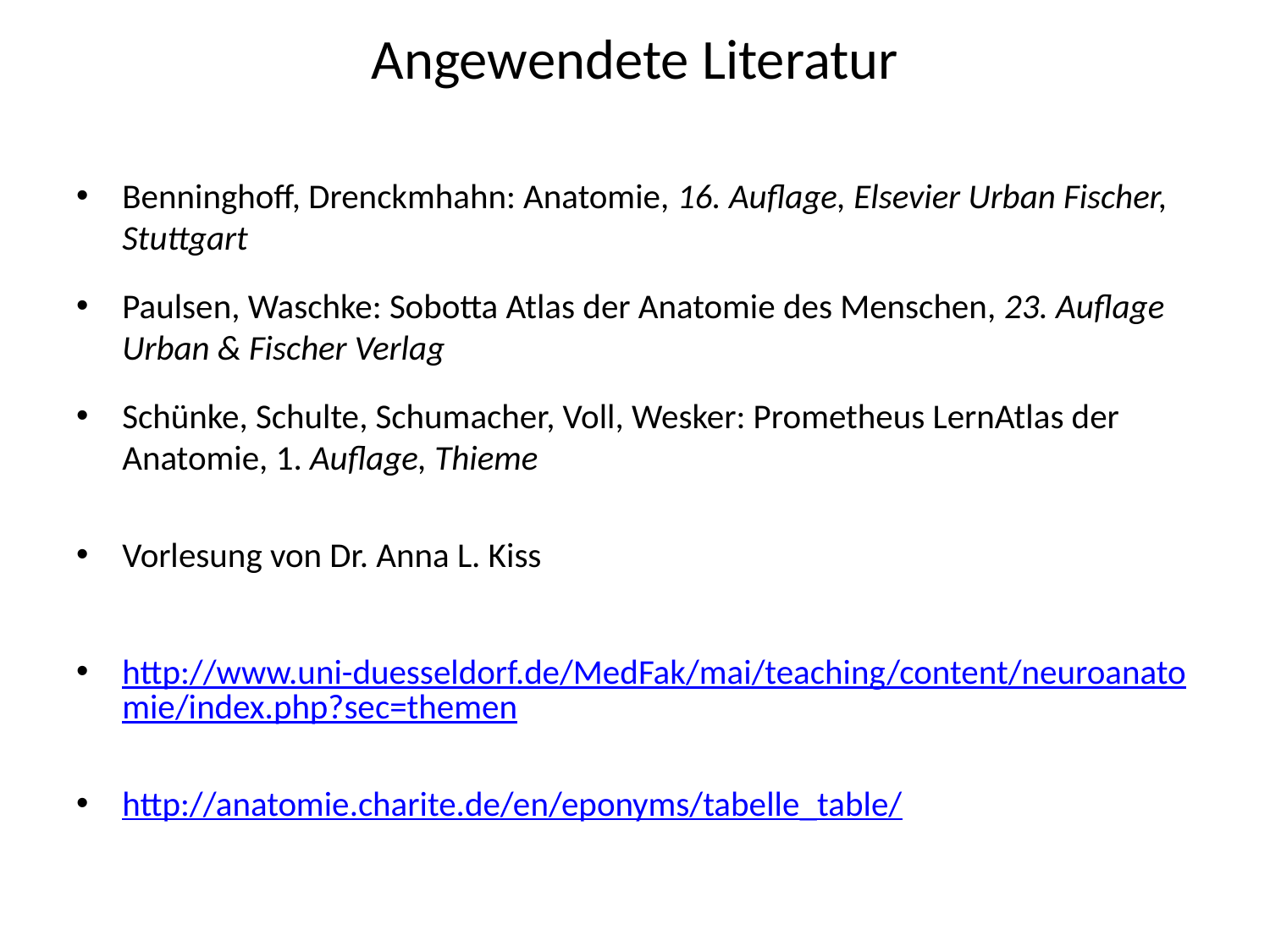

# Angewendete Literatur
Benninghoff, Drenckmhahn: Anatomie, 16. Auflage, Elsevier Urban Fischer, Stuttgart

Paulsen, Waschke: Sobotta Atlas der Anatomie des Menschen, 23. Auflage Urban & Fischer Verlag

Schünke, Schulte, Schumacher, Voll, Wesker: Prometheus LernAtlas der Anatomie, 1. Auflage, Thieme

Vorlesung von Dr. Anna L. Kiss

http://www.uni-duesseldorf.de/MedFak/mai/teaching/content/neuroanatomie/index.php?sec=themen

http://anatomie.charite.de/en/eponyms/tabelle_table/